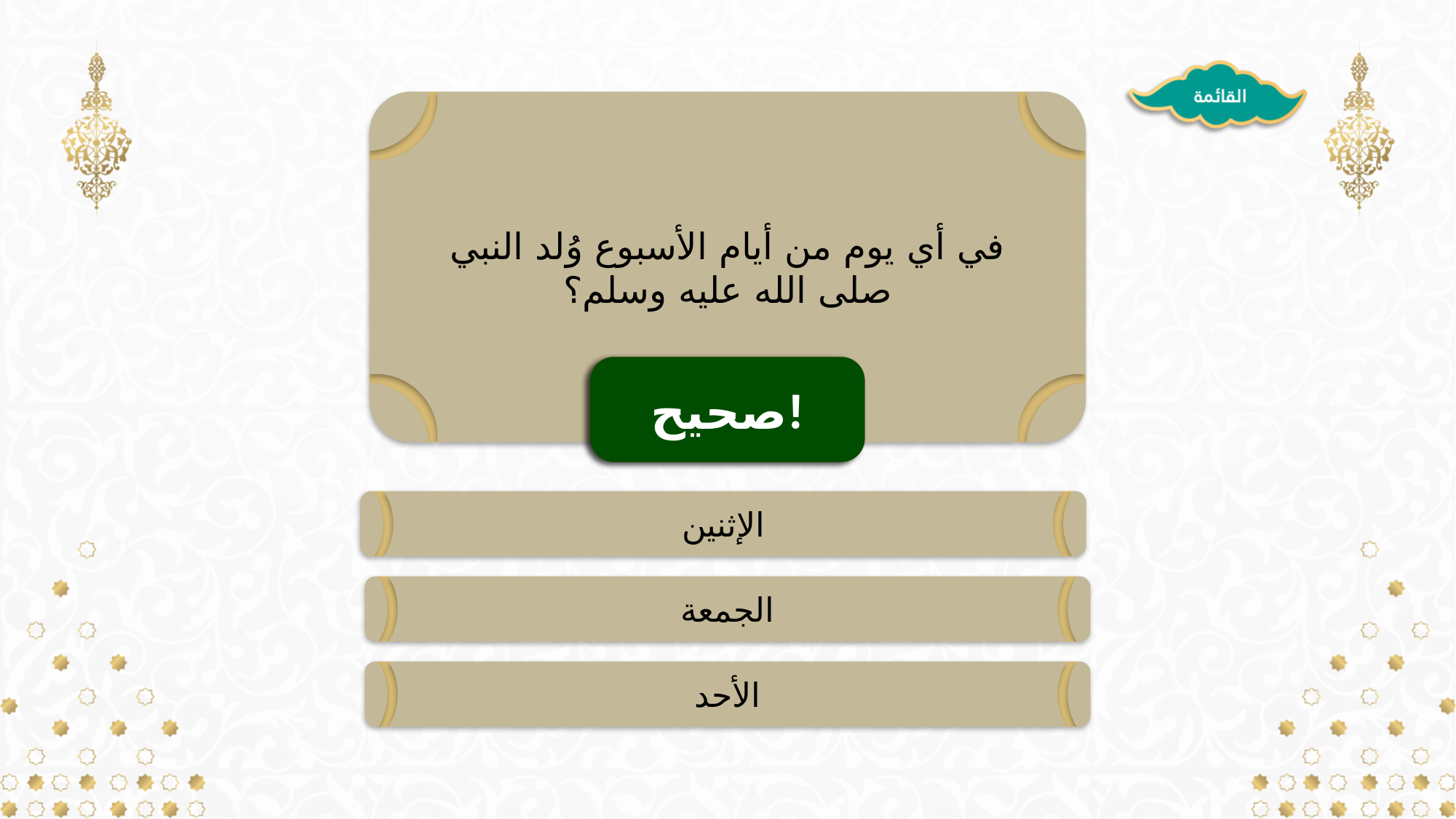

في أي يوم من أيام الأسبوع وُلد النبي صلى الله عليه وسلم؟

خطأ!
التالي!
صحيح!

الإثنين

الجمعة

الأحد